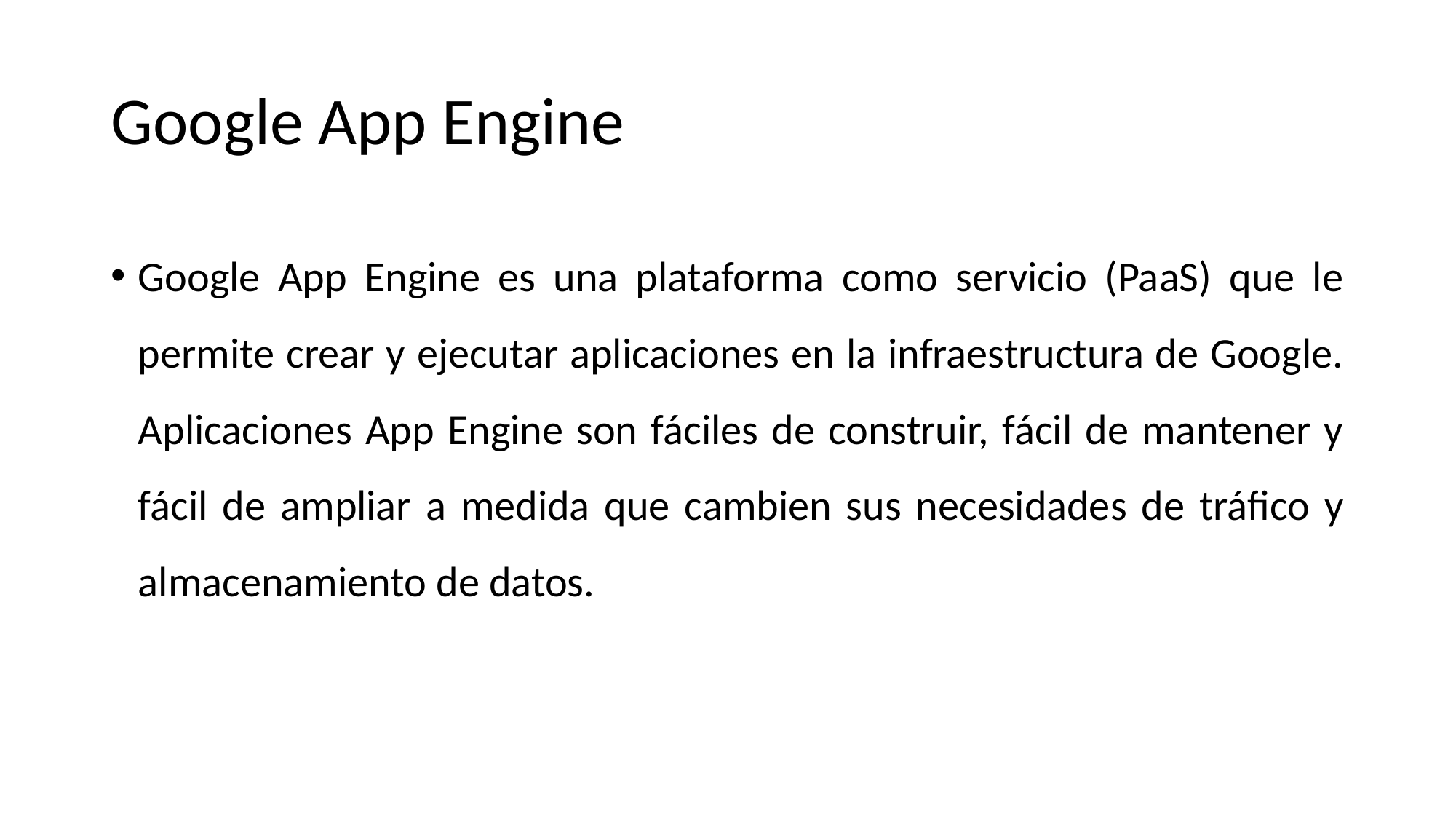

# Google App Engine
Google App Engine es una plataforma como servicio (PaaS) que le permite crear y ejecutar aplicaciones en la infraestructura de Google. Aplicaciones App Engine son fáciles de construir, fácil de mantener y fácil de ampliar a medida que cambien sus necesidades de tráfico y almacenamiento de datos.